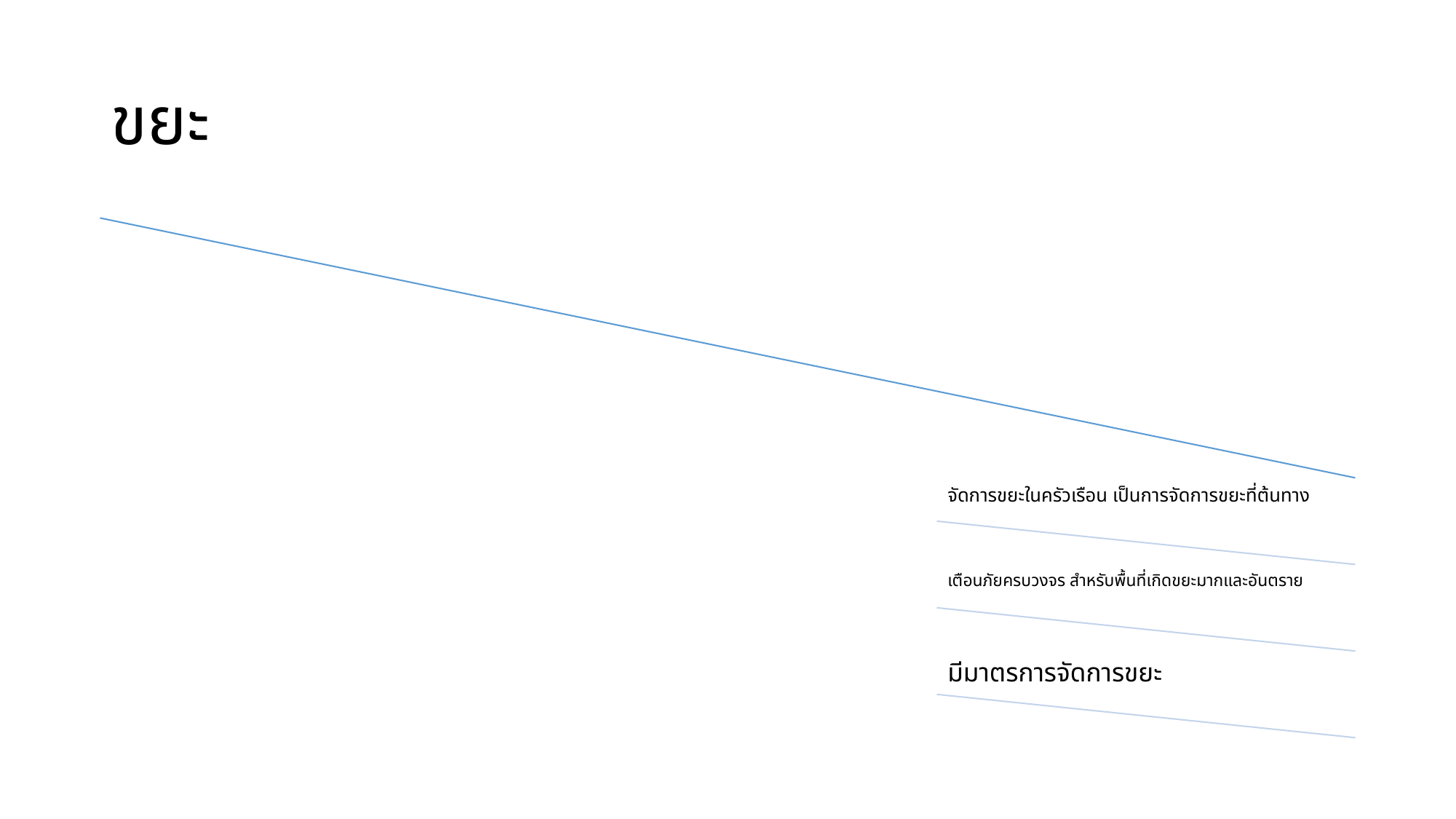

# ขยะ
จัดการขยะในครัวเรือน เป็นการจัดการขยะที่ต้นทาง
เตือนภัยครบวงจร สำหรับพื้นที่เกิดขยะมากและอันตราย
มีมาตรการจัดการขยะ